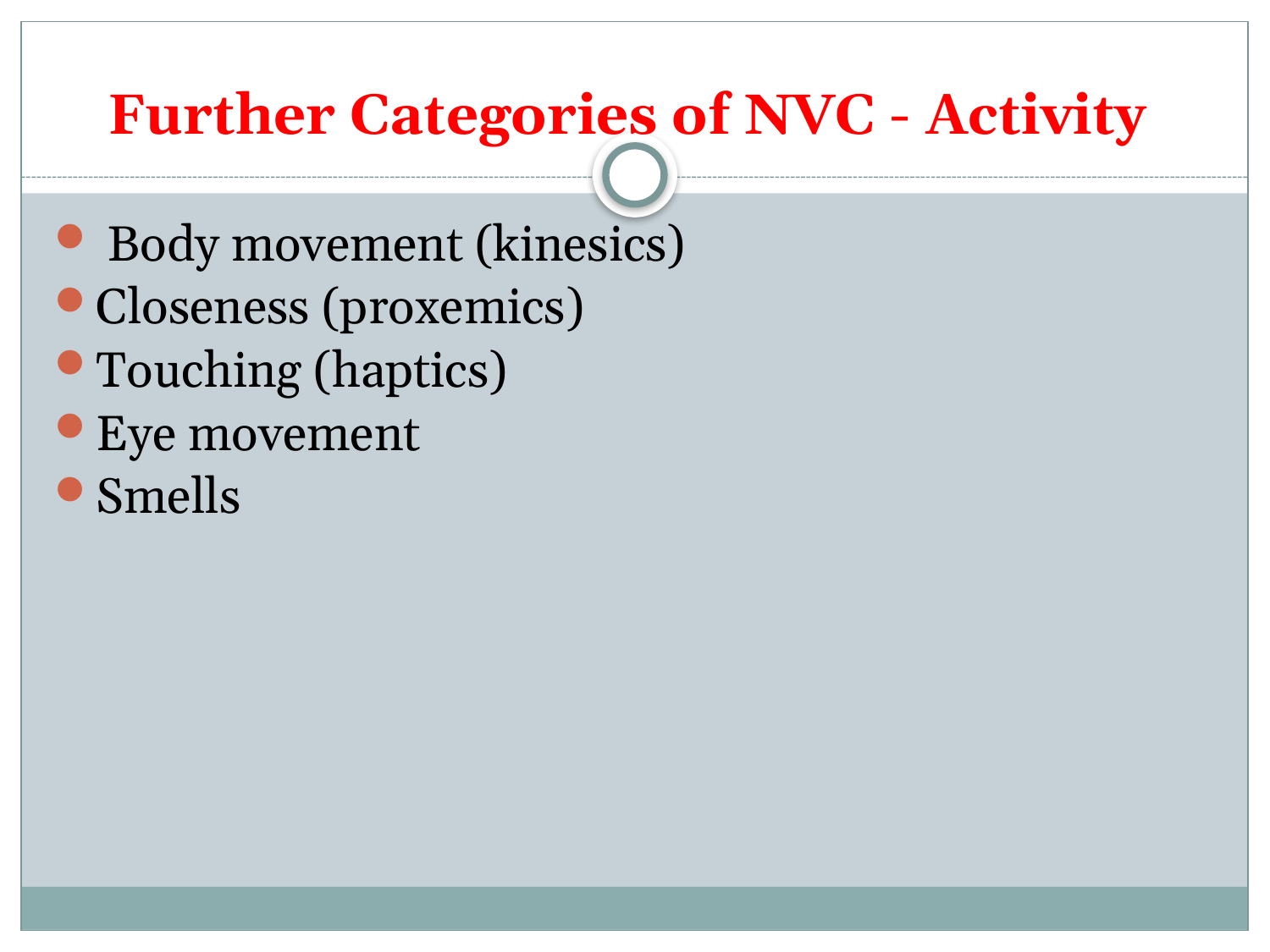

# Further Categories of NVC - Activity
 Body movement (kinesics)
Closeness (proxemics)
Touching (haptics)
Eye movement
Smells